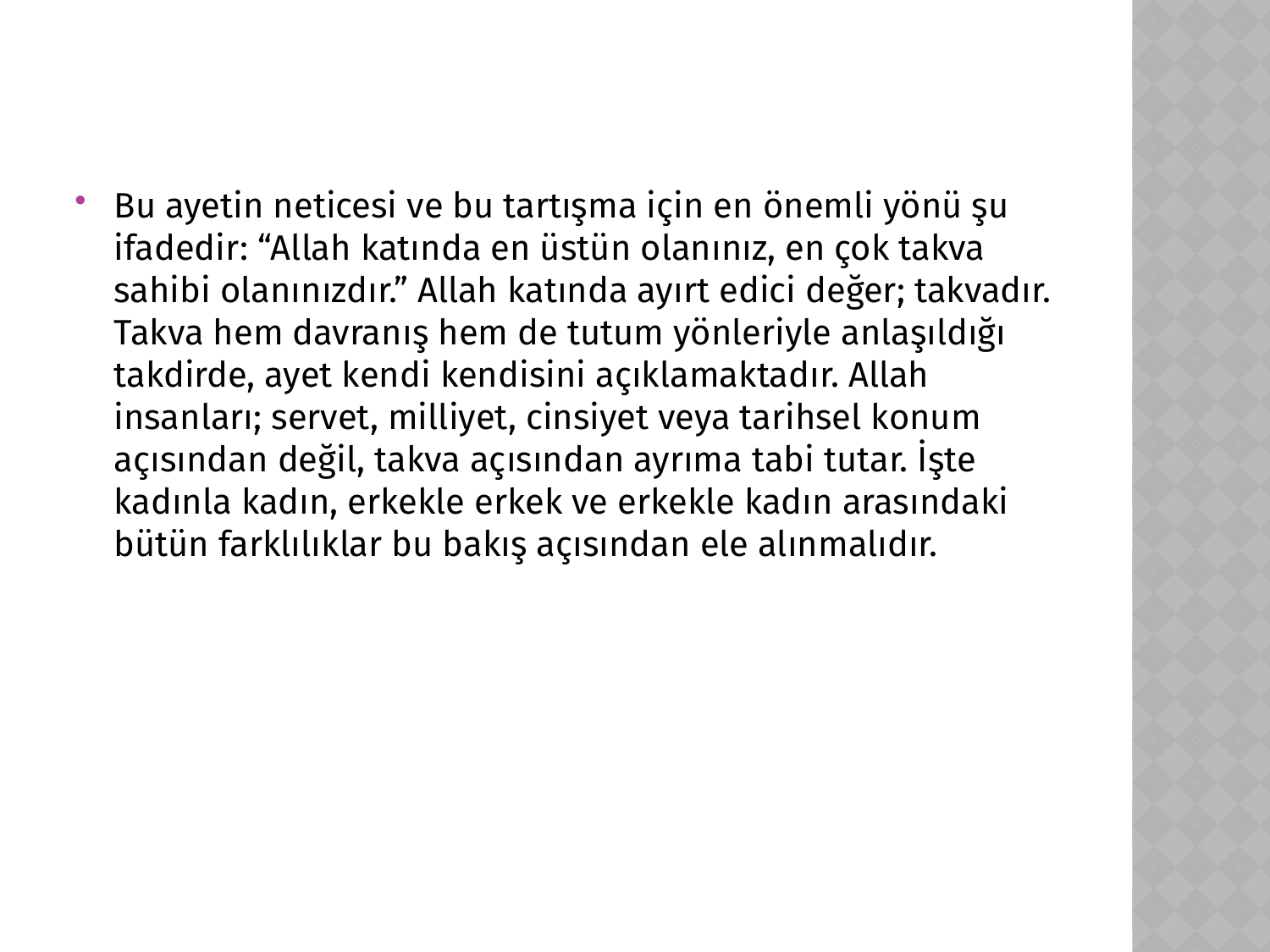

Bu ayetin neticesi ve bu tartışma için en önemli yönü şu ifadedir: “Allah katında en üstün olanınız, en çok takva sahibi olanınızdır.” Allah katında ayırt edici değer; takvadır. Takva hem davranış hem de tutum yönleriyle anlaşıldığı takdirde, ayet kendi kendisini açıklamaktadır. Allah insanları; servet, milliyet, cinsiyet veya tarihsel konum açısından değil, takva açısından ayrıma tabi tutar. İşte kadınla kadın, erkekle erkek ve erkekle kadın arasındaki bütün farklılıklar bu bakış açısından ele alınmalıdır.